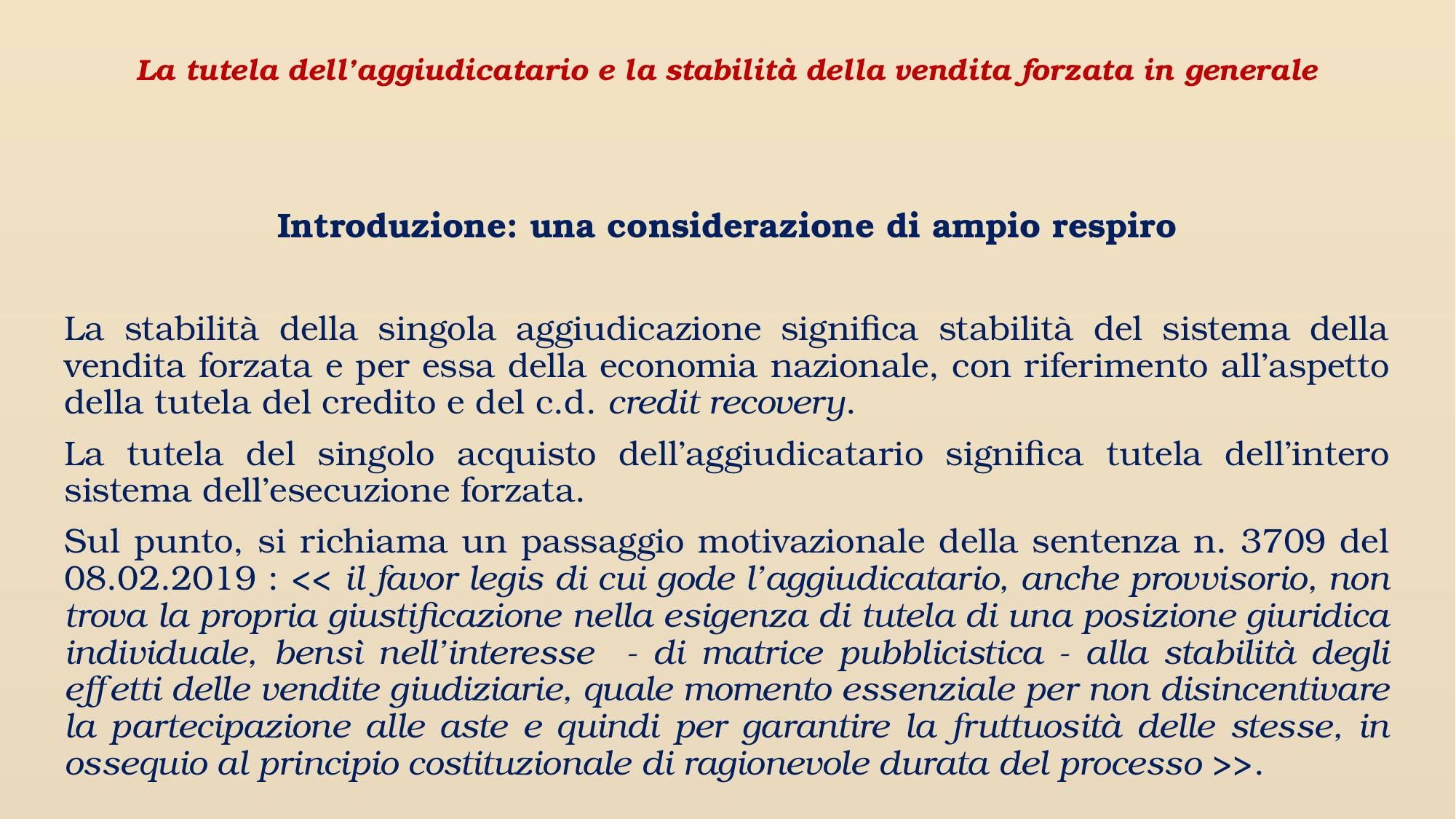

# La tutela dell’aggiudicatario e la stabilità della vendita forzata in generale

Introduzione: una considerazione di ampio respiro

La stabilità della singola aggiudicazione significa stabilità del sistema della vendita forzata e per essa della economia nazionale, con riferimento all’aspetto della tutela del credito e del c.d. credit recovery.
La tutela del singolo acquisto dell’aggiudicatario significa tutela dell’intero sistema dell’esecuzione forzata.
Sul punto, si richiama un passaggio motivazionale della sentenza n. 3709 del 08.02.2019 : << il favor legis di cui gode l’aggiudicatario, anche provvisorio, non trova la propria giustificazione nella esigenza di tutela di una posizione giuridica individuale, bensì nell’interesse  - di matrice pubblicistica - alla stabilità degli effetti delle vendite giudiziarie, quale momento essenziale per non disincentivare la partecipazione alle aste e quindi per garantire la fruttuosità delle stesse, in ossequio al principio costituzionale di ragionevole durata del processo >>.